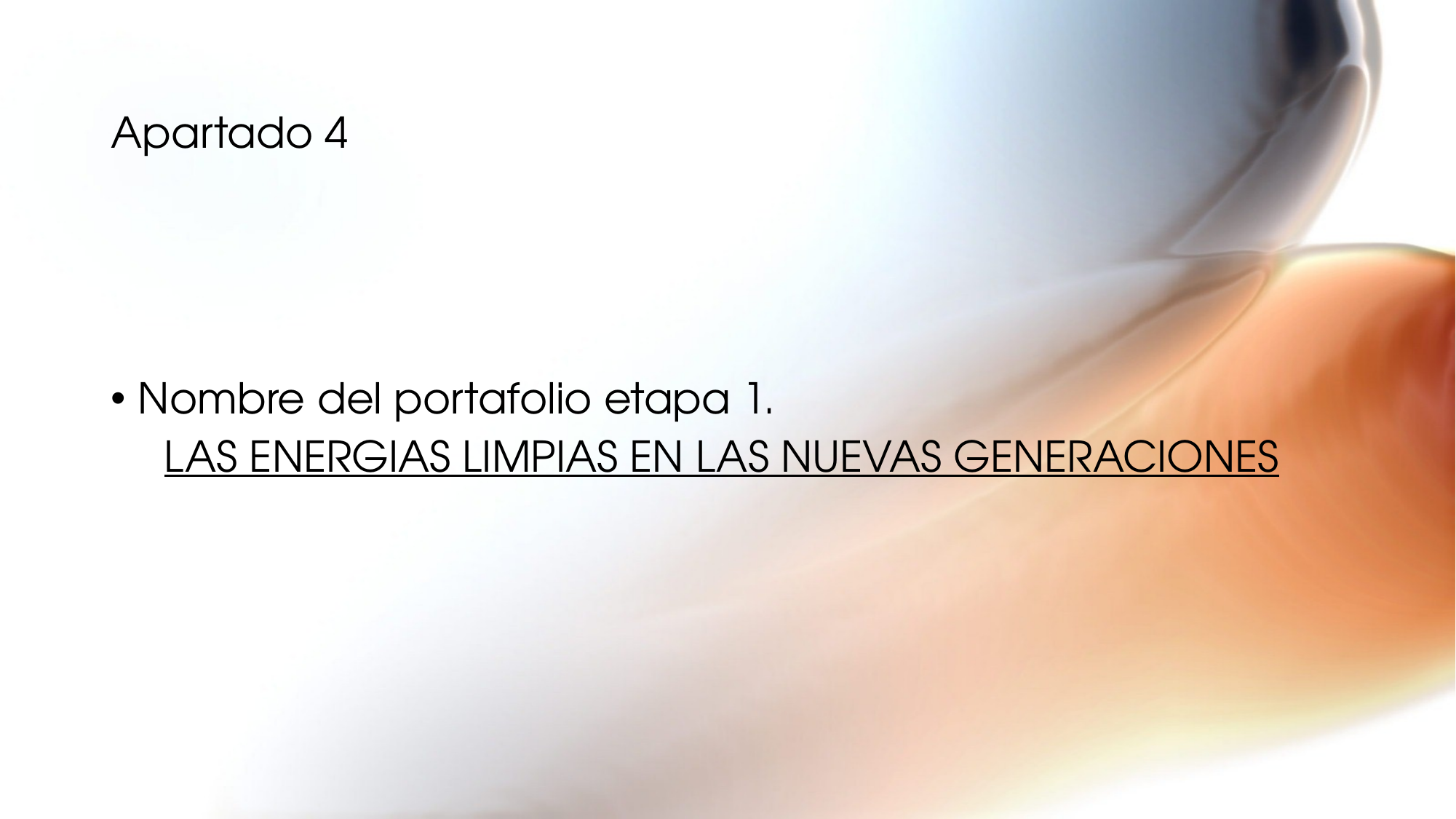

# Apartado 4
Nombre del portafolio etapa 1.
LAS ENERGIAS LIMPIAS EN LAS NUEVAS GENERACIONES